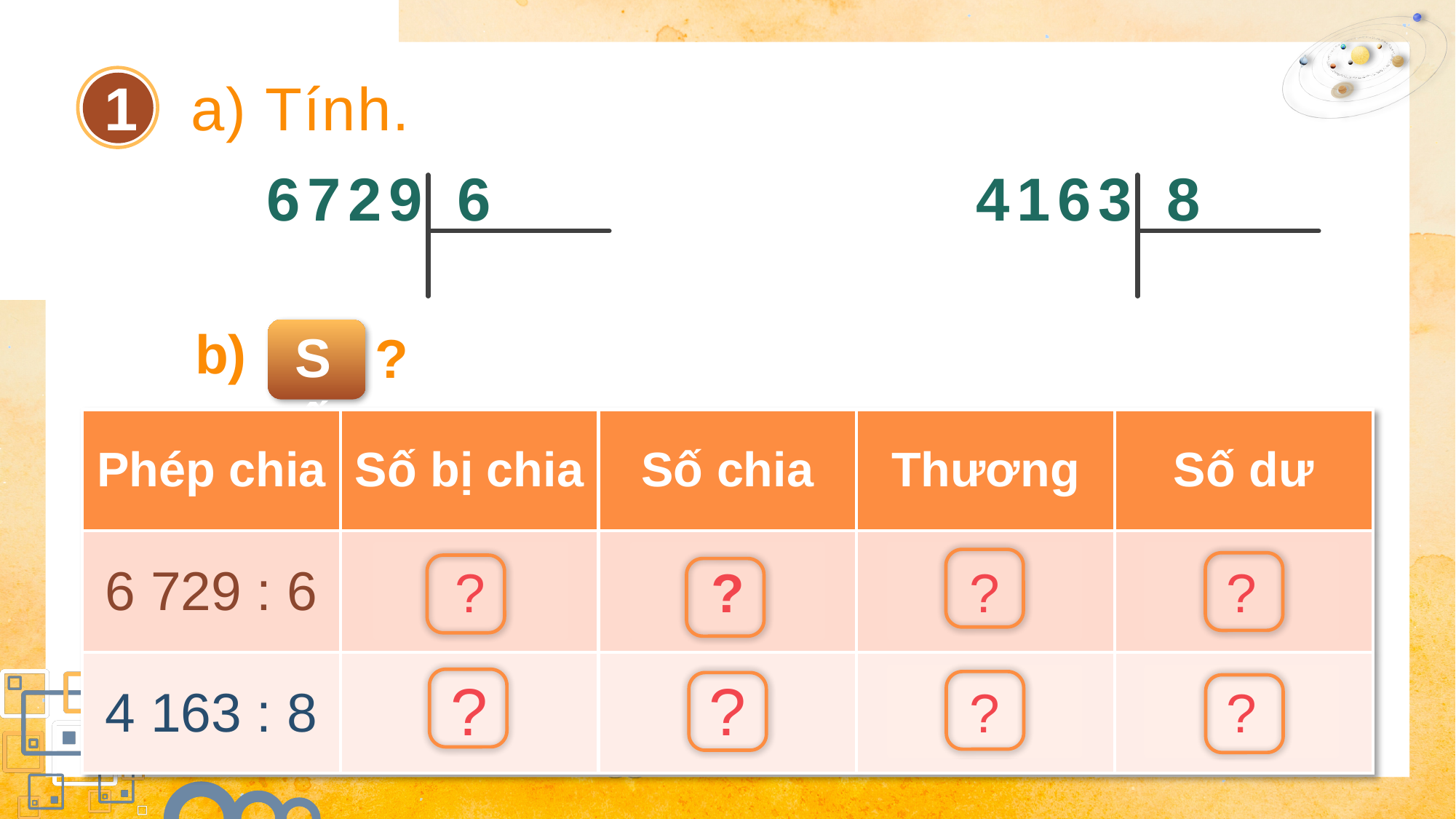

1

a) Tính.
6
7
2
9
6
4
1
6
3
8
Số
?

b)
| Phép chia | Số bị chia | Số chia | Thương | Số dư |
| --- | --- | --- | --- | --- |
| 6 729 : 6 | ? | ? | ? | ? |
| 4 163 : 8 | ? | ? | ? | ? |
?
?
?
?

?
?